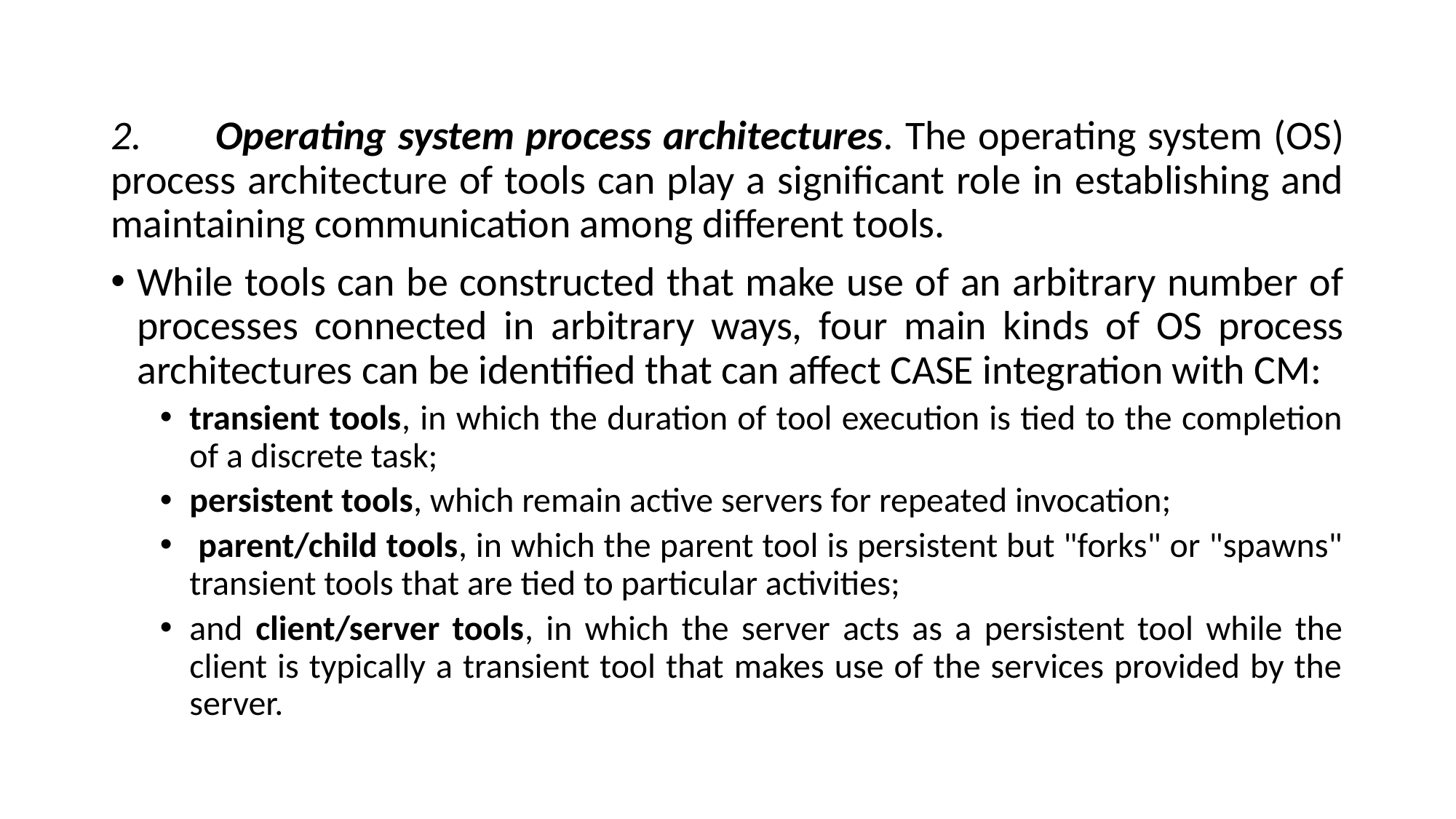

2.	Operating system process architectures. The operating system (OS) process architecture of tools can play a significant role in establishing and maintaining communication among different tools.
While tools can be constructed that make use of an arbitrary number of processes connected in arbitrary ways, four main kinds of OS process architectures can be identified that can affect CASE integration with CM:
transient tools, in which the duration of tool execution is tied to the completion of a discrete task;
persistent tools, which remain active servers for repeated invocation;
 parent/child tools, in which the parent tool is persistent but "forks" or "spawns" transient tools that are tied to particular activities;
and client/server tools, in which the server acts as a persistent tool while the client is typically a transient tool that makes use of the services provided by the server.